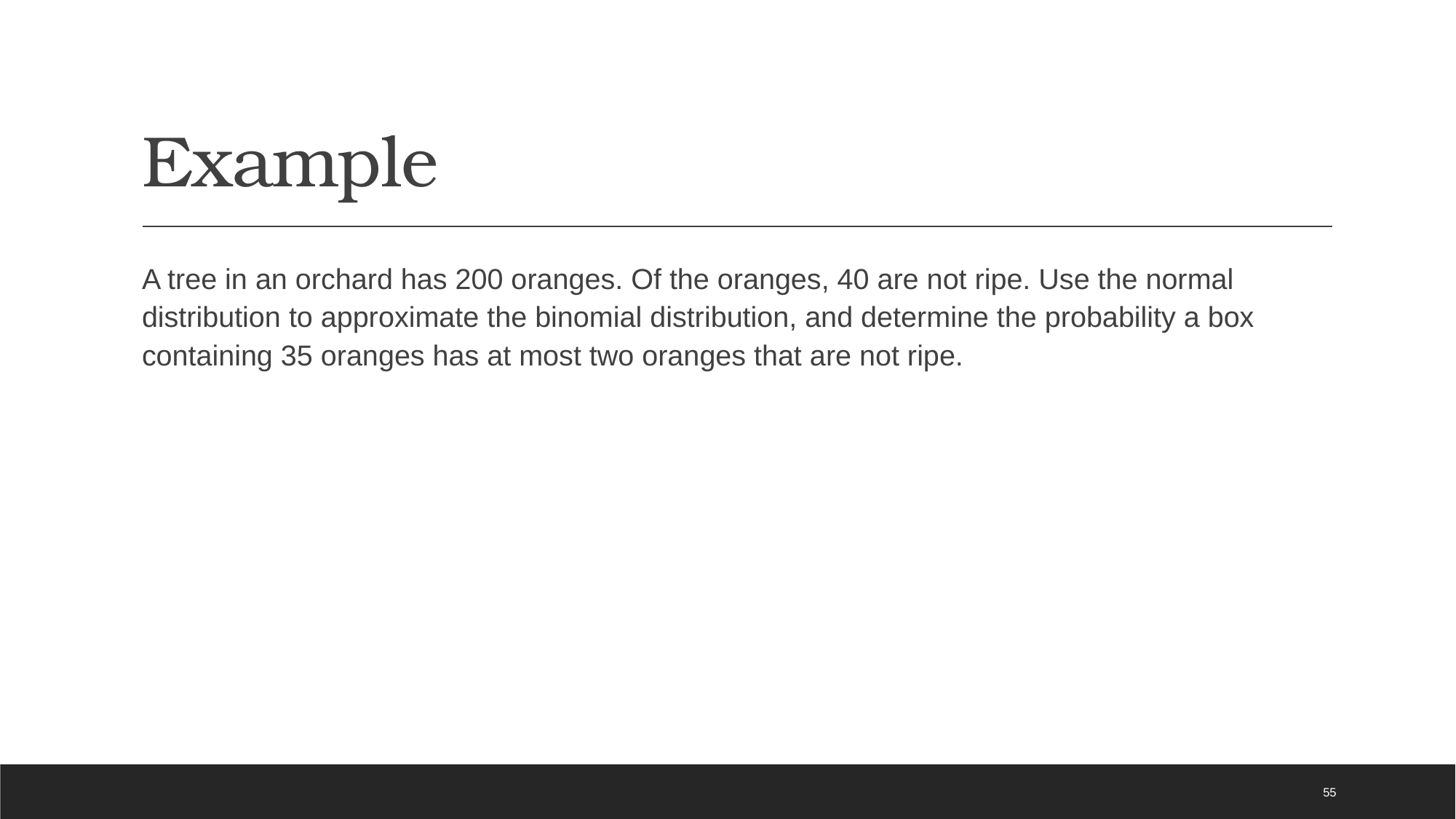

# Example
A tree in an orchard has 200 oranges. Of the oranges, 40 are not ripe. Use the normal distribution to approximate the binomial distribution, and determine the probability a box containing 35 oranges has at most two oranges that are not ripe.
55